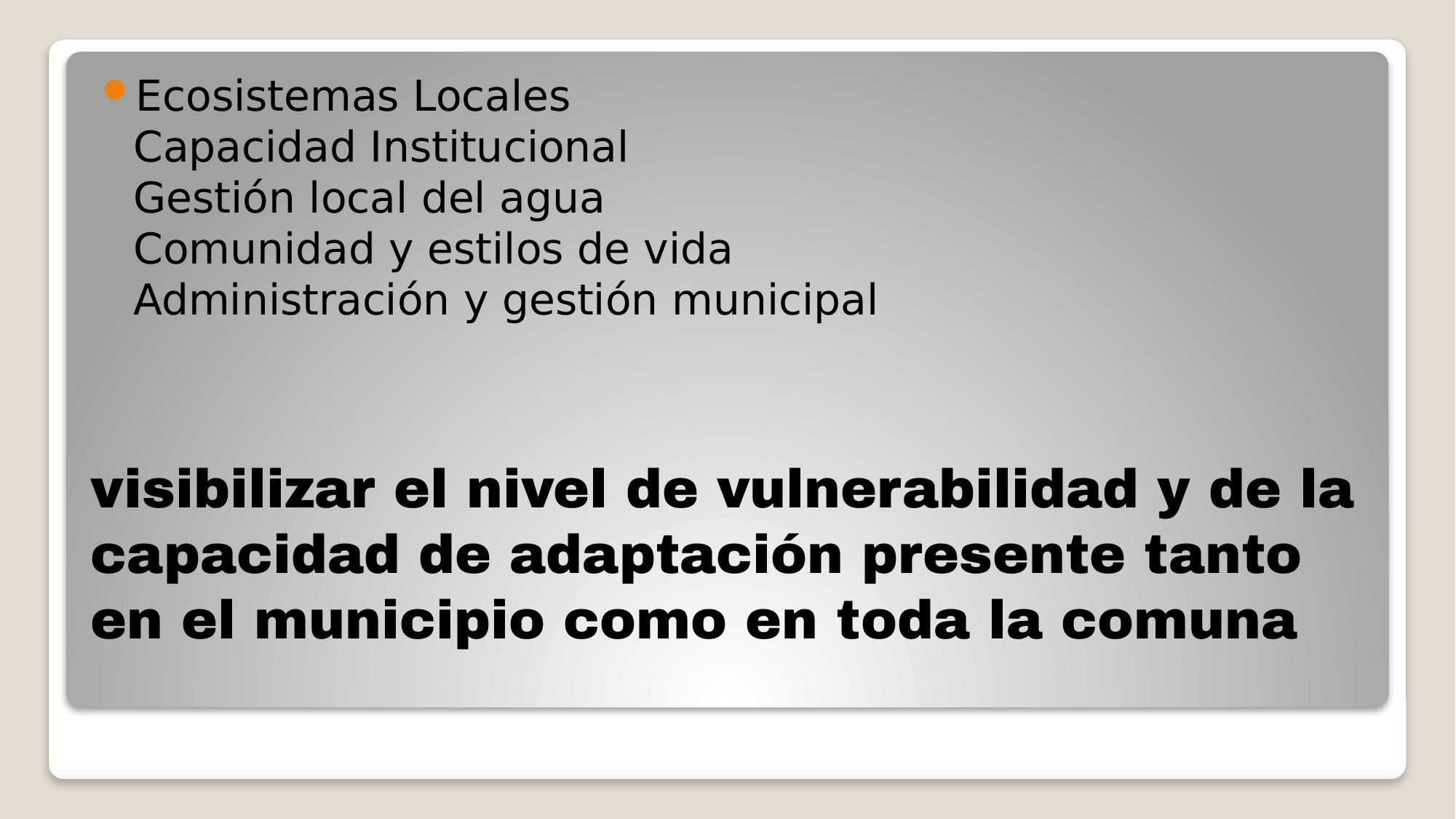

Ecosistemas Locales
Capacidad Institucional
Gestión local del agua
Comunidad y estilos de vida
Administración y gestión municipal
# visibilizar el nivel de vulnerabilidad y de la capacidad de adaptación presente tanto en el municipio como en toda la comuna